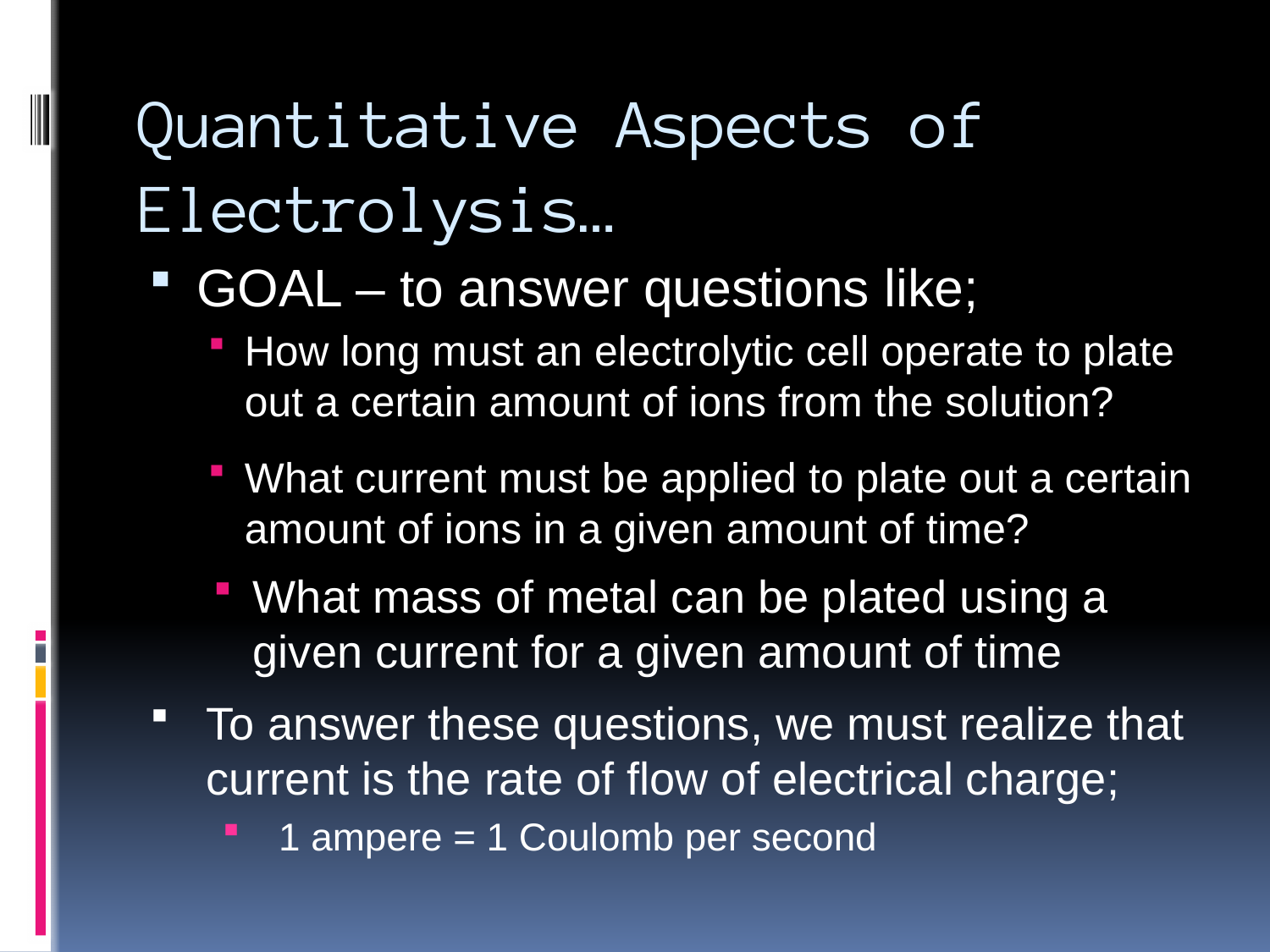

# Quantitative Aspects of Electrolysis…
GOAL – to answer questions like;
How long must an electrolytic cell operate to plate out a certain amount of ions from the solution?
What current must be applied to plate out a certain amount of ions in a given amount of time?
What mass of metal can be plated using a given current for a given amount of time
To answer these questions, we must realize that current is the rate of flow of electrical charge;
1 ampere = 1 Coulomb per second